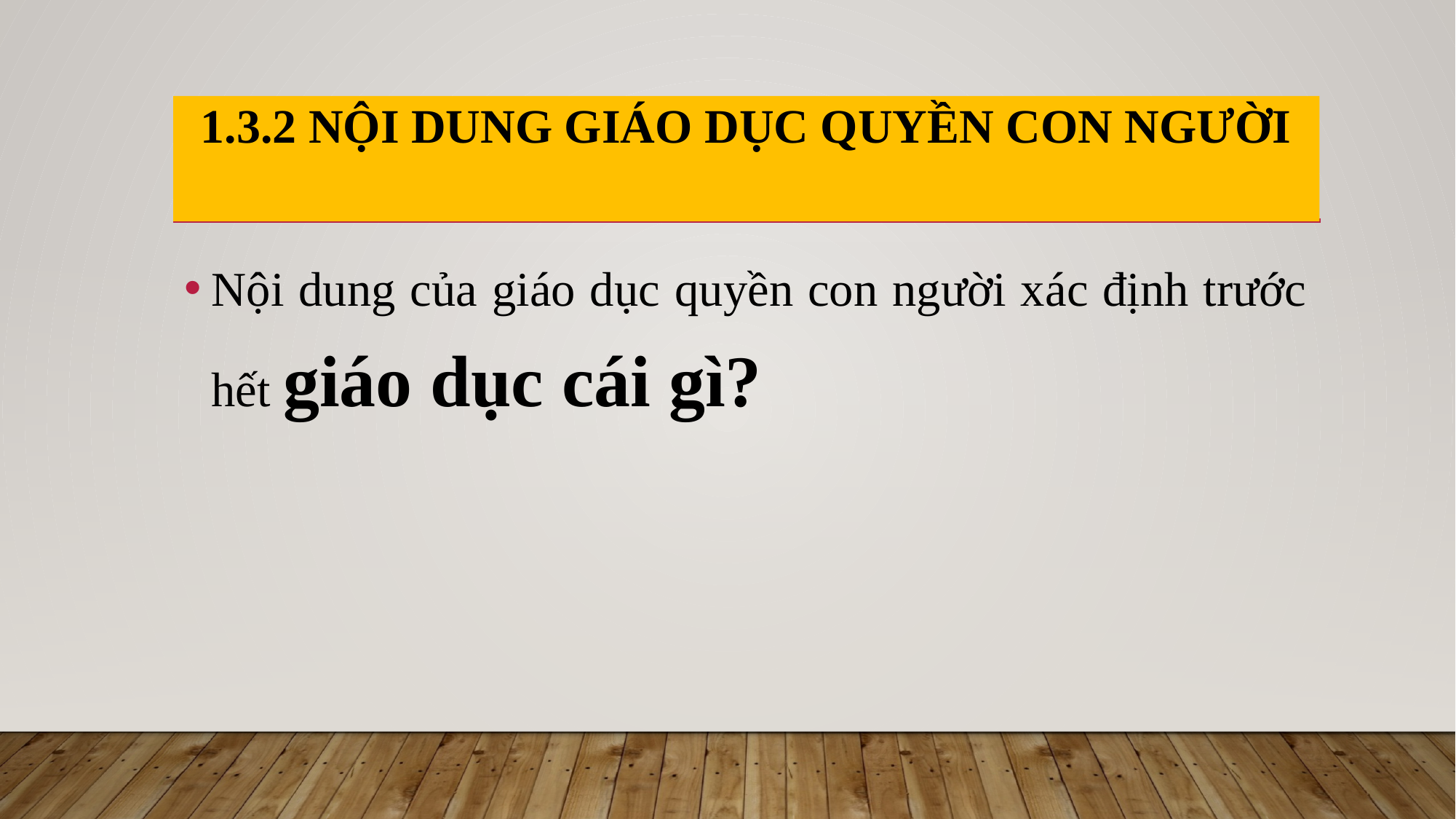

# 1.3.2 Nội dung giáo dục quyền con người
Nội dung của giáo dục quyền con người xác định trước hết giáo dục cái gì?